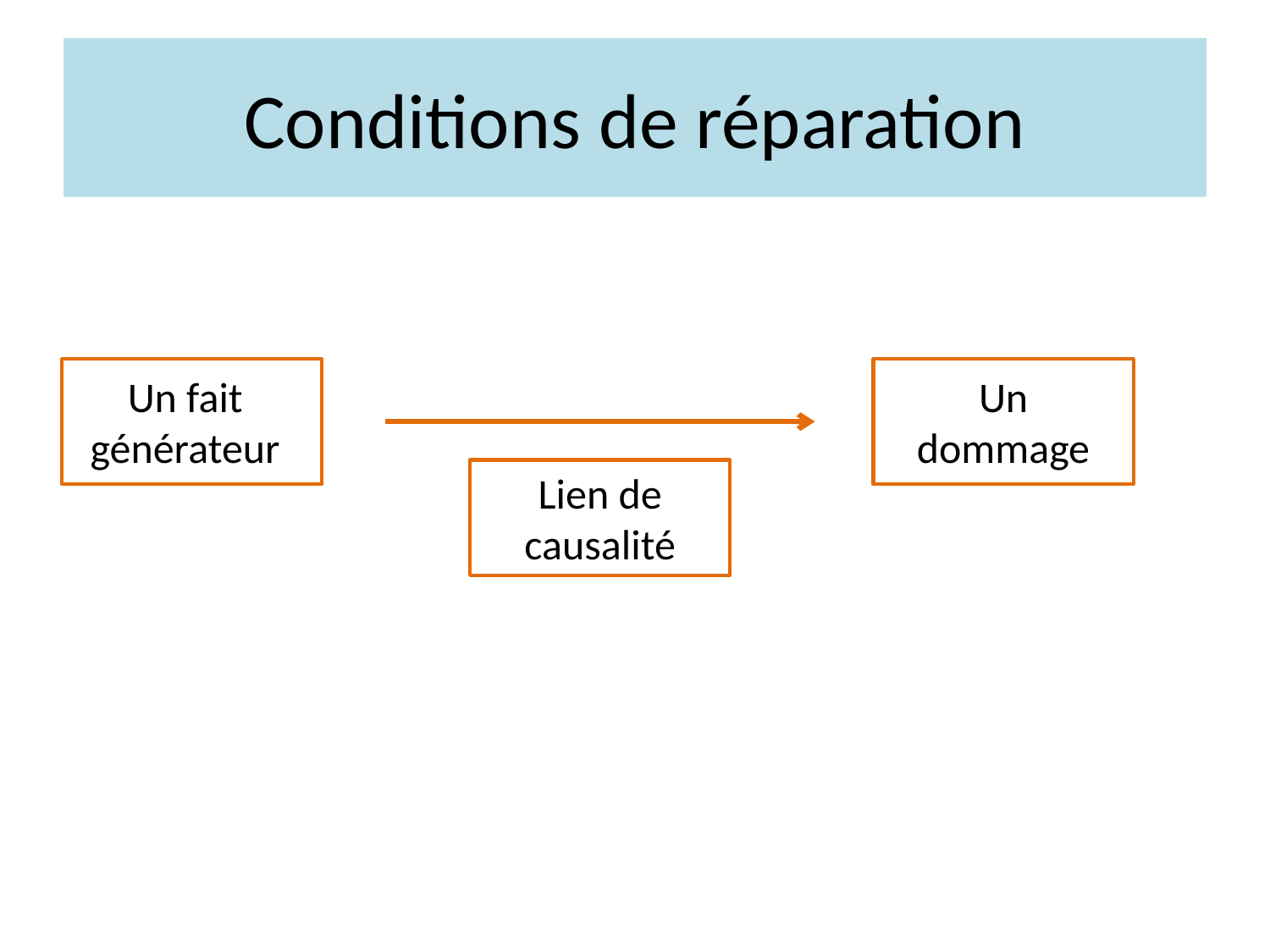

# Conditions de réparation

Un fait
générateur
Un dommage

Lien de causalité